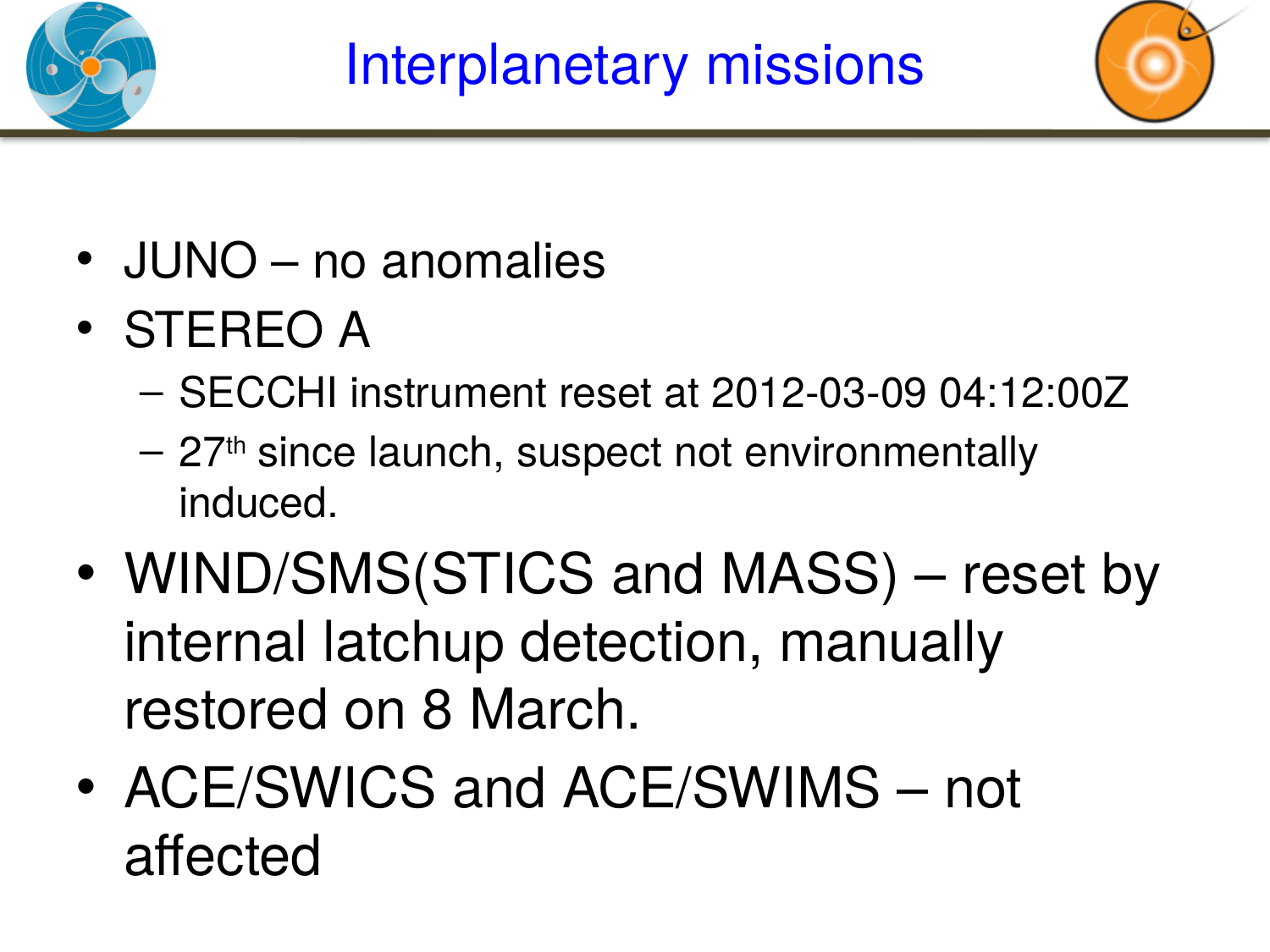

# Interplanetary missions
JUNO – no anomalies
STEREO A
SECCHI instrument reset at 2012-03-09 04:12:00Z
27th since launch, suspect not environmentally induced.
WIND/SMS(STICS and MASS) – reset by internal latchup detection, manually restored on 8 March.
ACE/SWICS and ACE/SWIMS – not affected